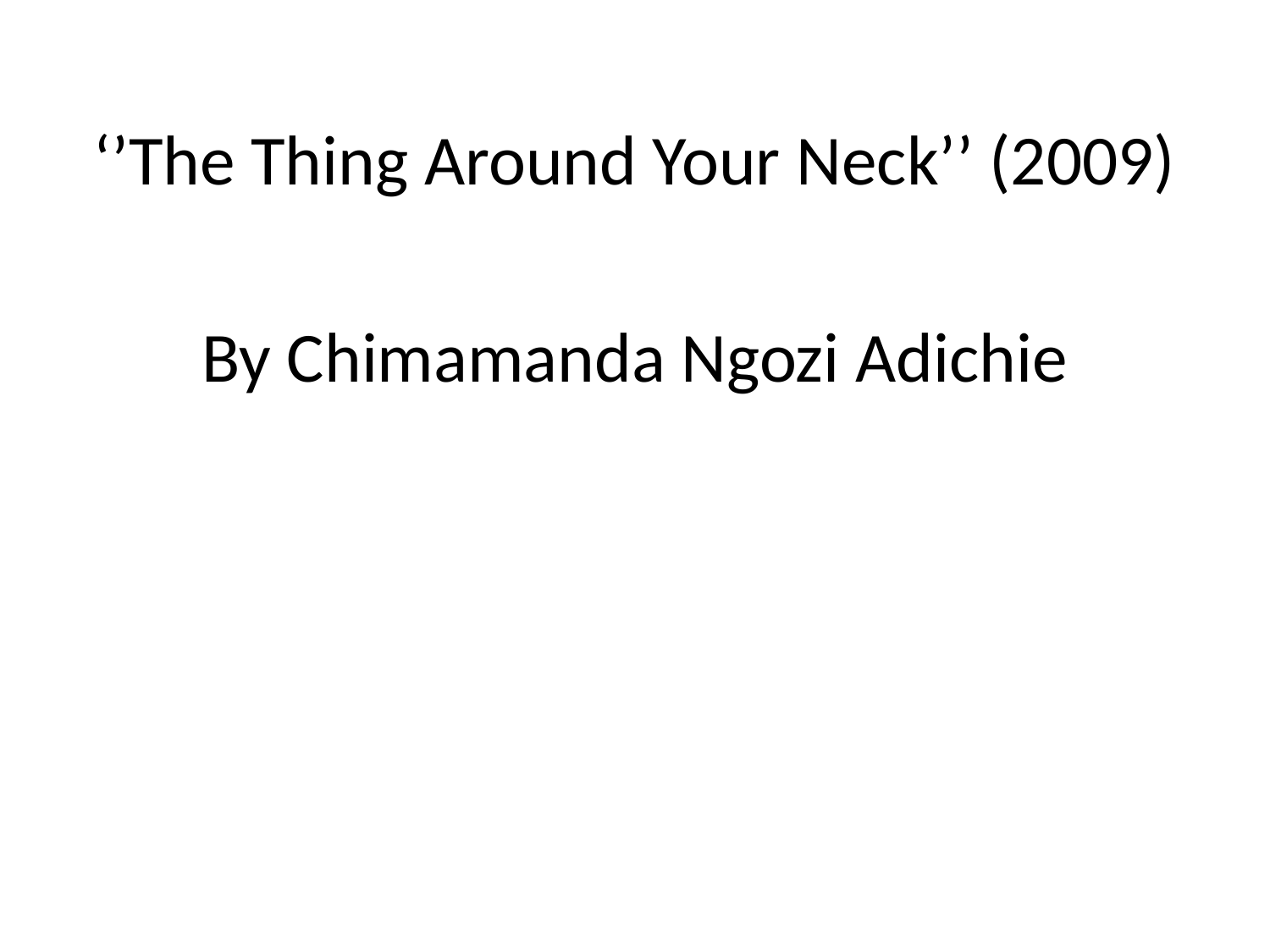

#

‘’The Thing Around Your Neck’’ (2009)

By Chimamanda Ngozi Adichie